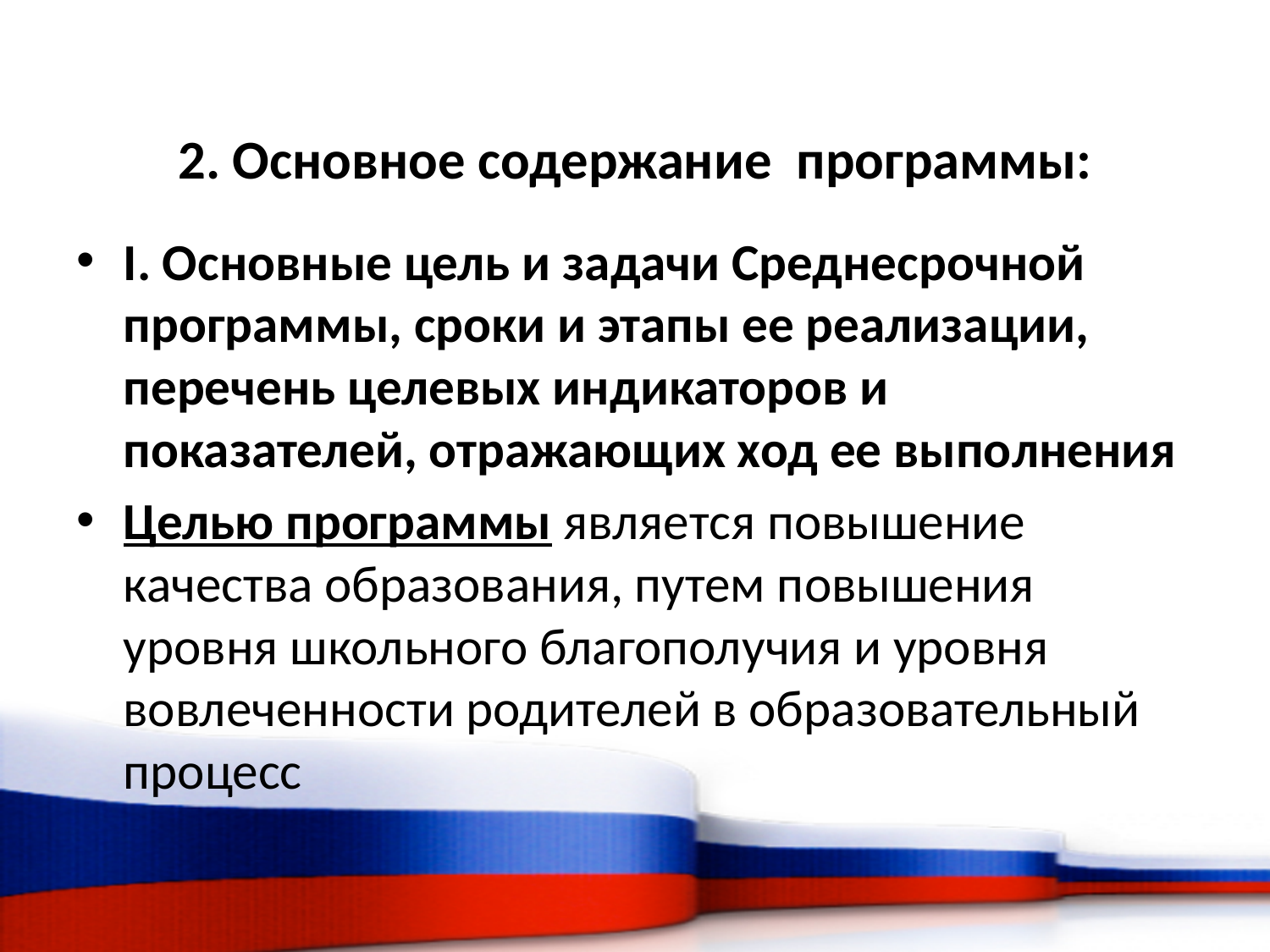

# 2. Основное содержание  программы:
I. Основные цель и задачи Среднесрочной программы, сроки и этапы ее реализации, перечень целевых индикаторов и показателей, отражающих ход ее выполнения
Целью программы является повышение качества образования, путем повышения уровня школьного благополучия и уровня вовлеченности родителей в образовательный процесс